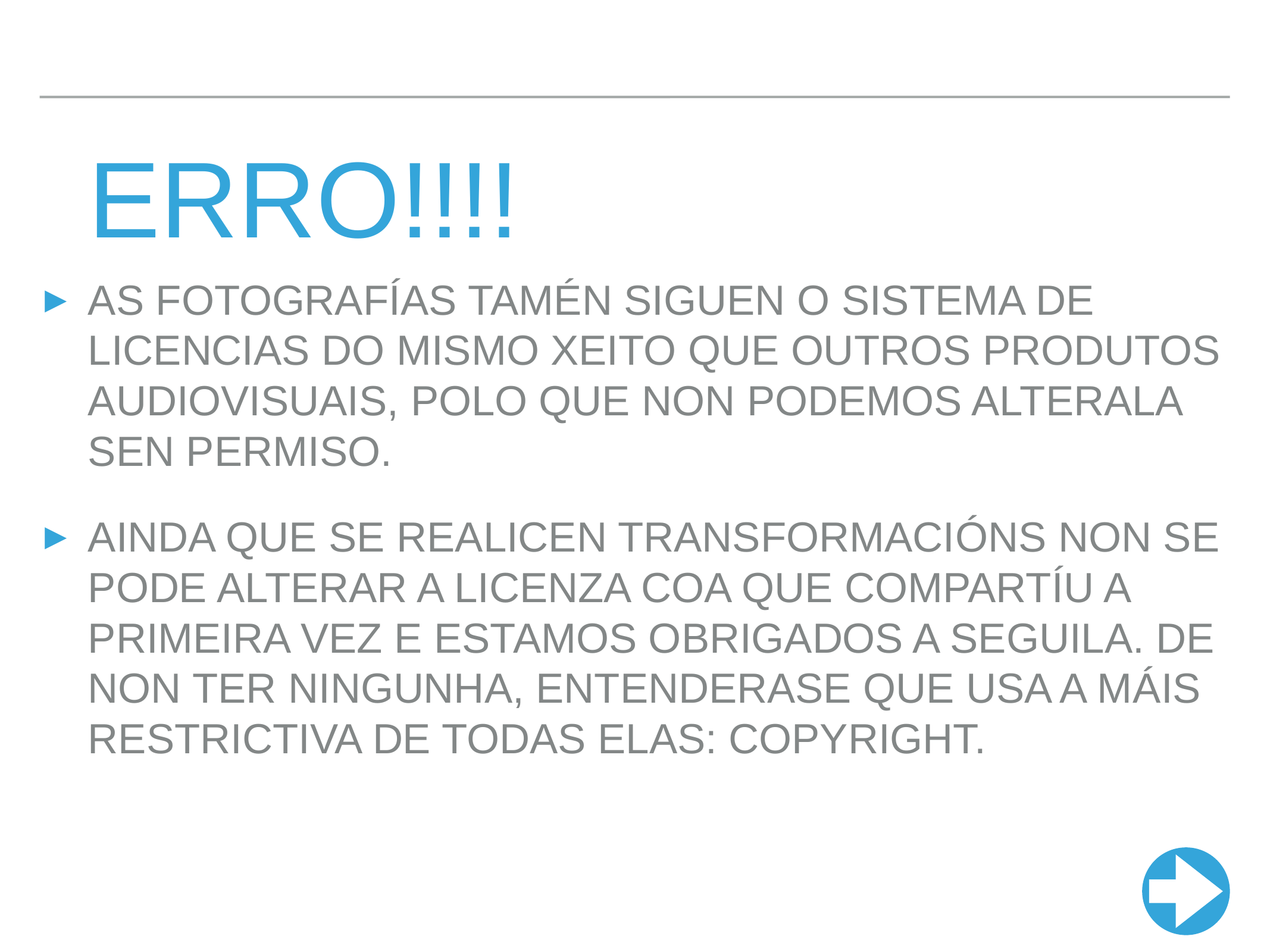

# ERRO!!!!
AS FOTOGRAFÍAS TAMÉN SIGUEN O SISTEMA DE LICENCIAS DO MISMO XEITO QUE OUTROS PRODUTOS AUDIOVISUAIS, POLO QUE NON PODEMOS ALTERALA SEN PERMISO.
AINDA QUE SE REALICEN TRANSFORMACIÓNS NON SE PODE ALTERAR A LICENZA COA QUE COMPARTÍU A PRIMEIRA VEZ E ESTAMOS OBRIGADOS A SEGUILA. DE NON TER NINGUNHA, ENTENDERASE QUE USA A MÁIS RESTRICTIVA DE TODAS ELAS: COPYRIGHT.